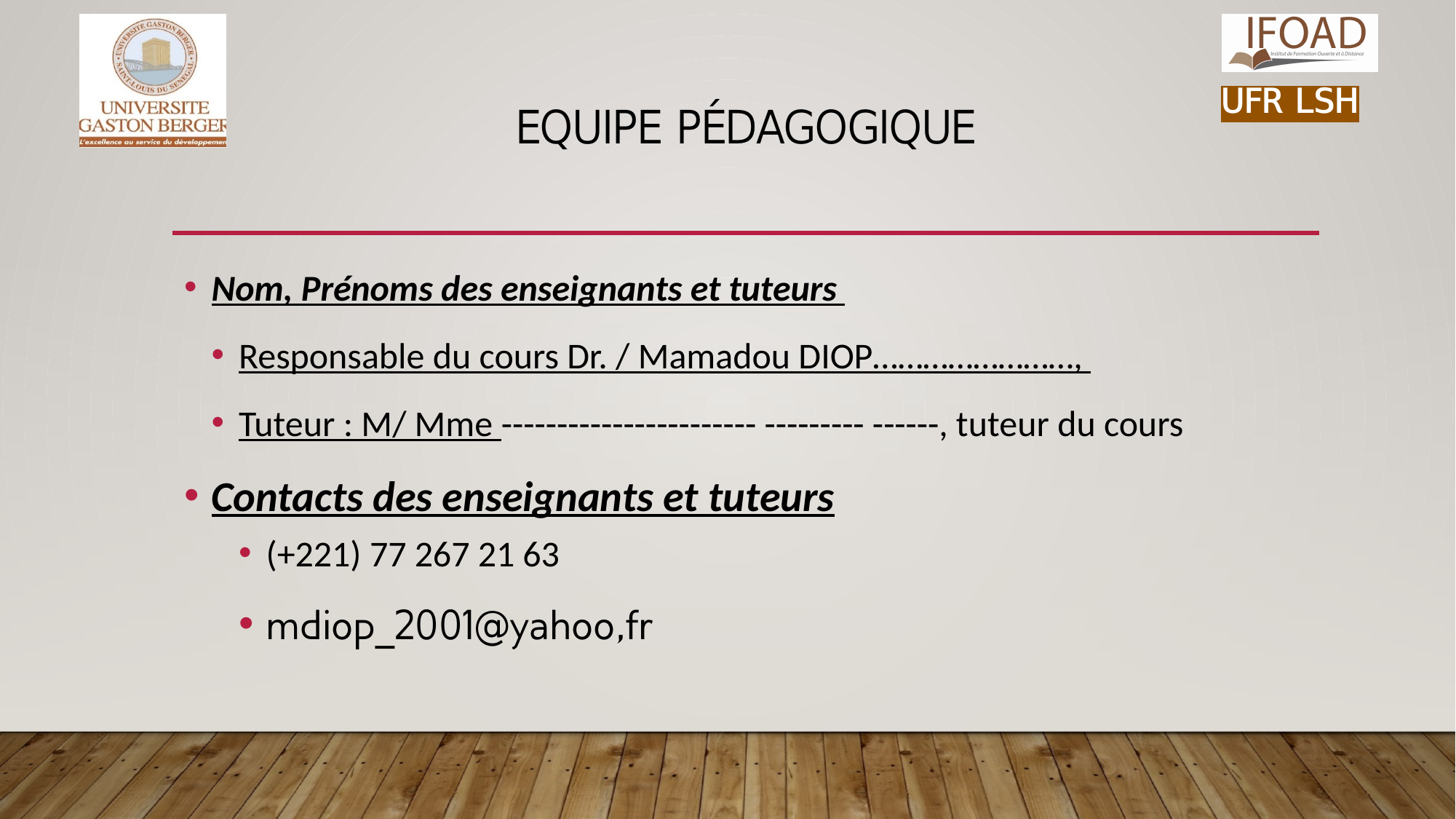

# Equipe Pédagogique
Nom, Prénoms des enseignants et tuteurs
Responsable du cours Dr. / Mamadou DIOP……………………,
Tuteur : M/ Mme ----------------------- --------- ------, tuteur du cours
Contacts des enseignants et tuteurs
(+221) 77 267 21 63
mdiop_2001@yahoo,fr